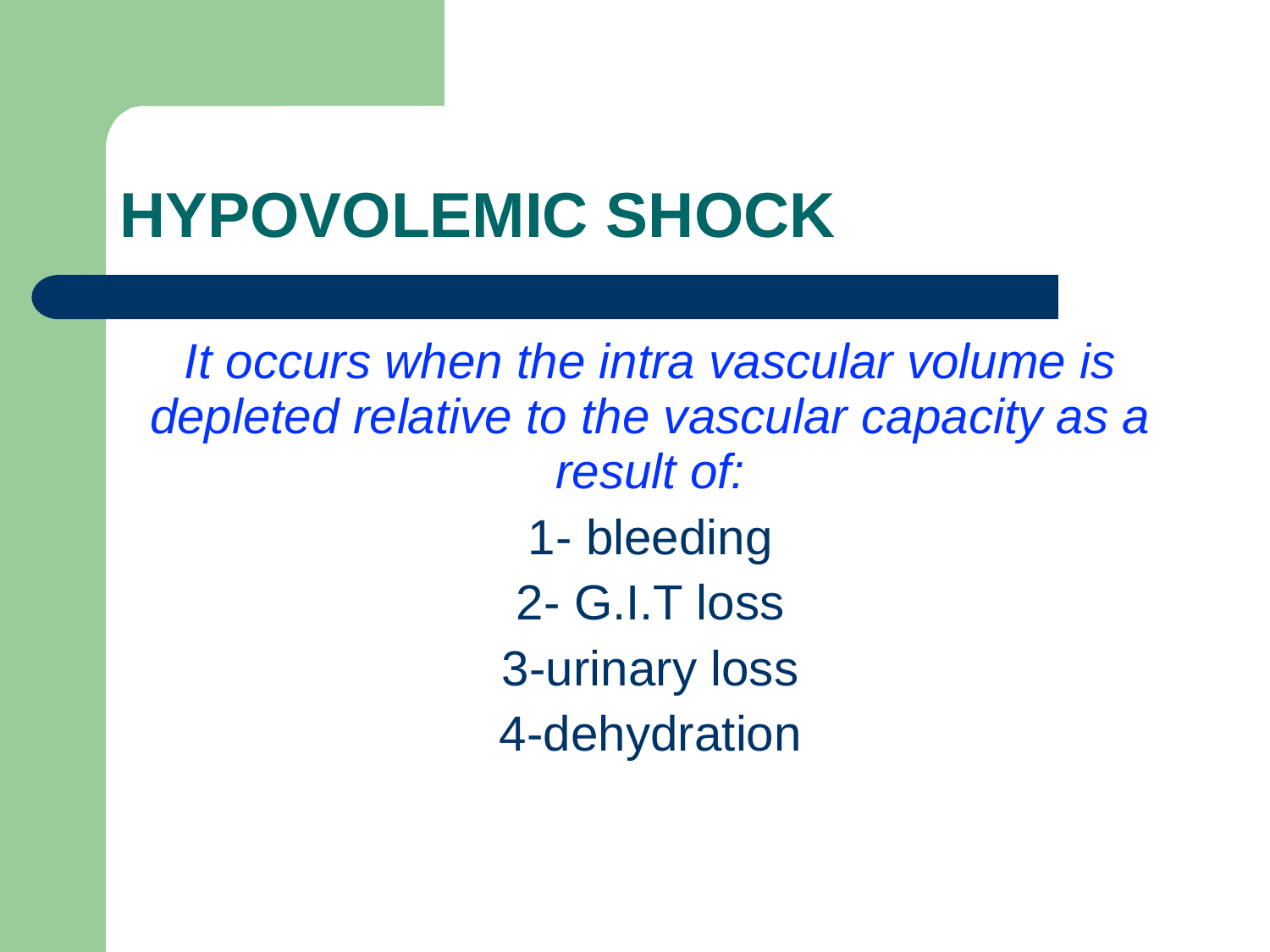

HYPOVOLEMIC SHOCK
It occurs when the intra vascular volume is depleted relative to the vascular capacity as a result of:
1- bleeding
2- G.I.T loss
3-urinary loss
4-dehydration